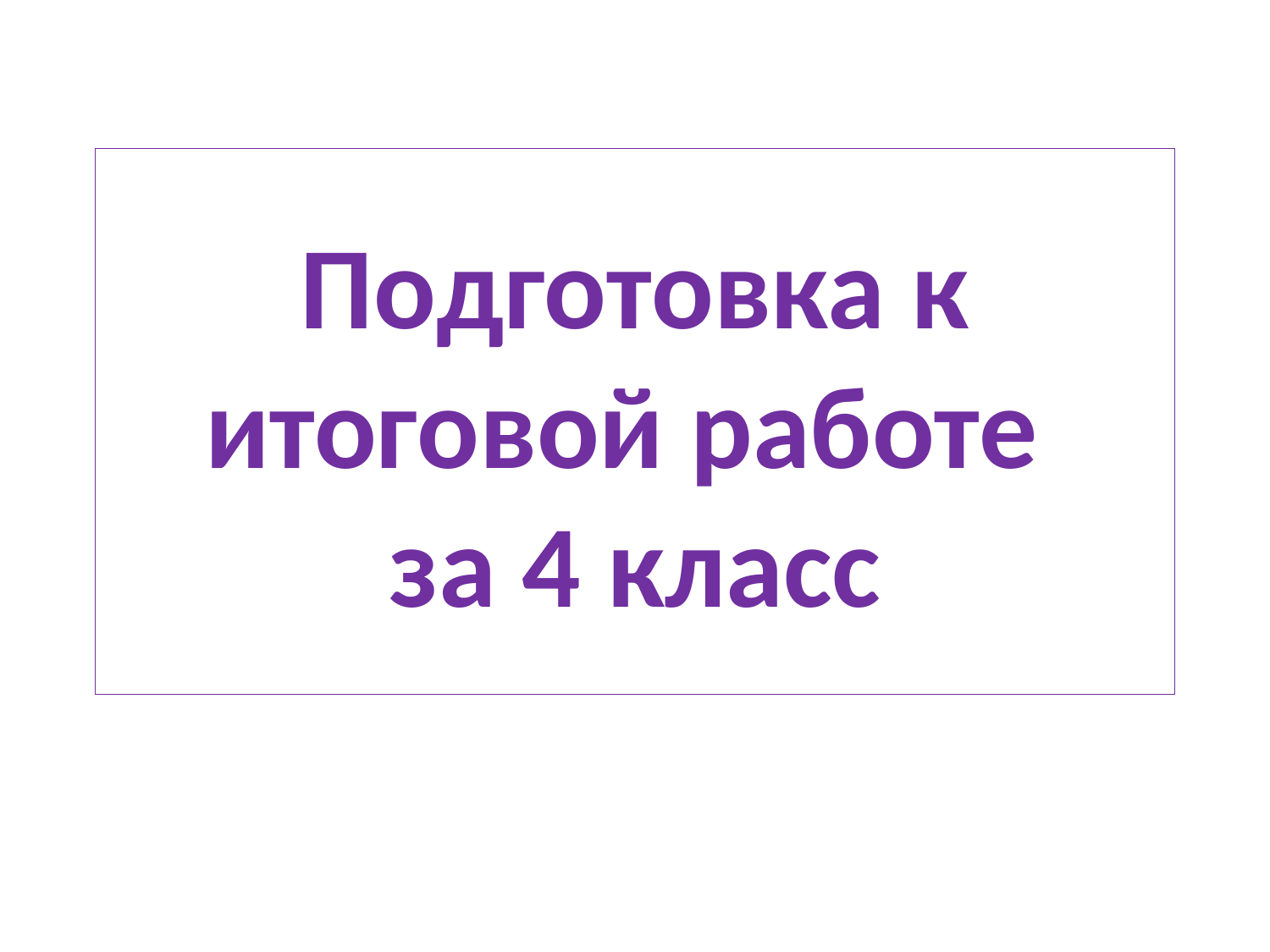

# Подготовка к итоговой работе за 4 класс